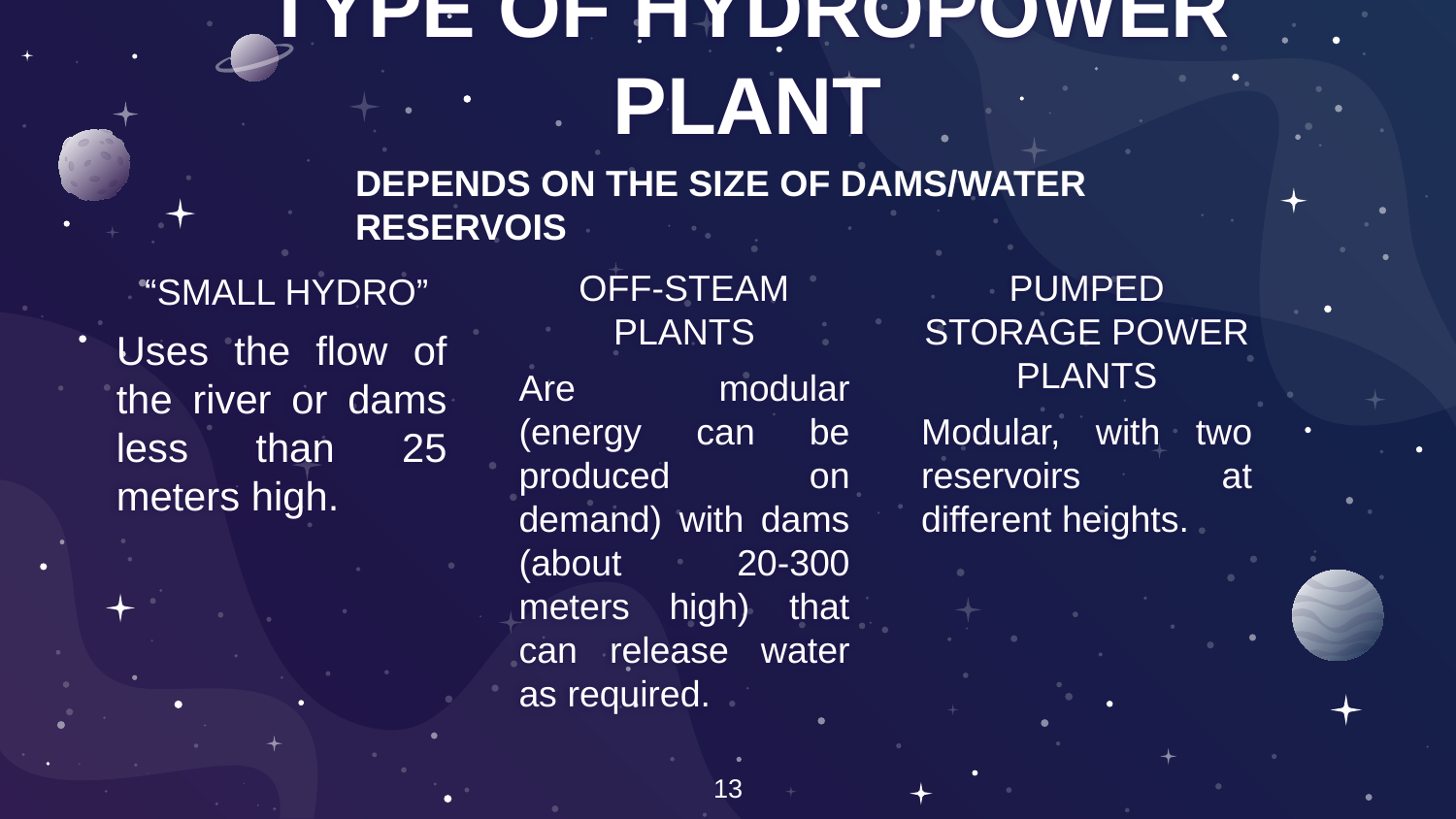

# TYPE OF HYDROPOWER PLANT
DEPENDS ON THE SIZE OF DAMS/WATER RESERVOIS
OFF-STEAM PLANTS
Are modular (energy can be produced on demand) with dams (about 20-300 meters high) that can release water as required.
PUMPED STORAGE POWER PLANTS
Modular, with two reservoirs at different heights.
 “SMALL HYDRO”
Uses the flow of the river or dams less than 25 meters high.
13